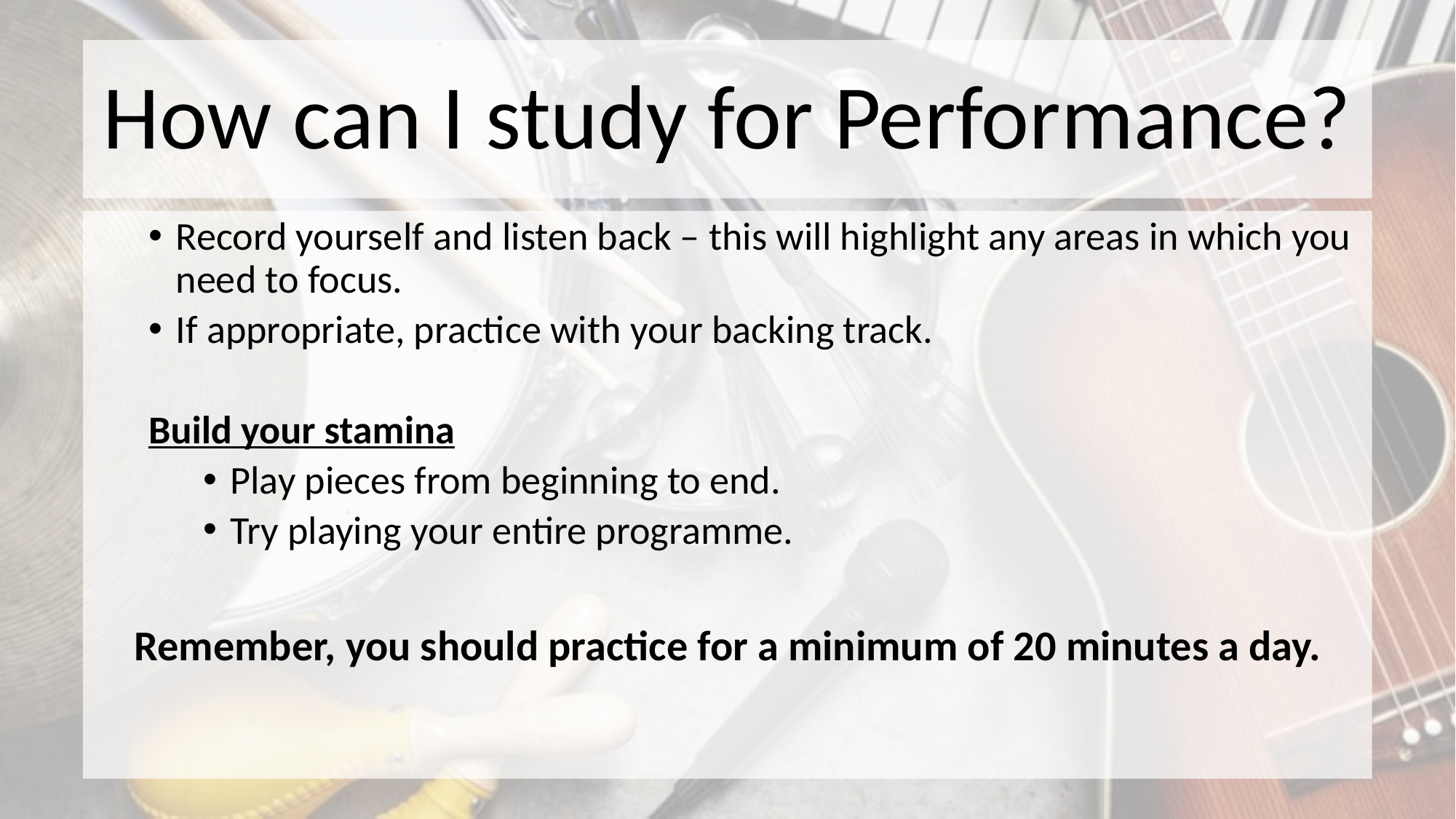

# How can I study for Performance?
Record yourself and listen back – this will highlight any areas in which you need to focus.
If appropriate, practice with your backing track.

Build your stamina
Play pieces from beginning to end.
Try playing your entire programme.

Remember, you should practice for a minimum of 20 minutes a day.